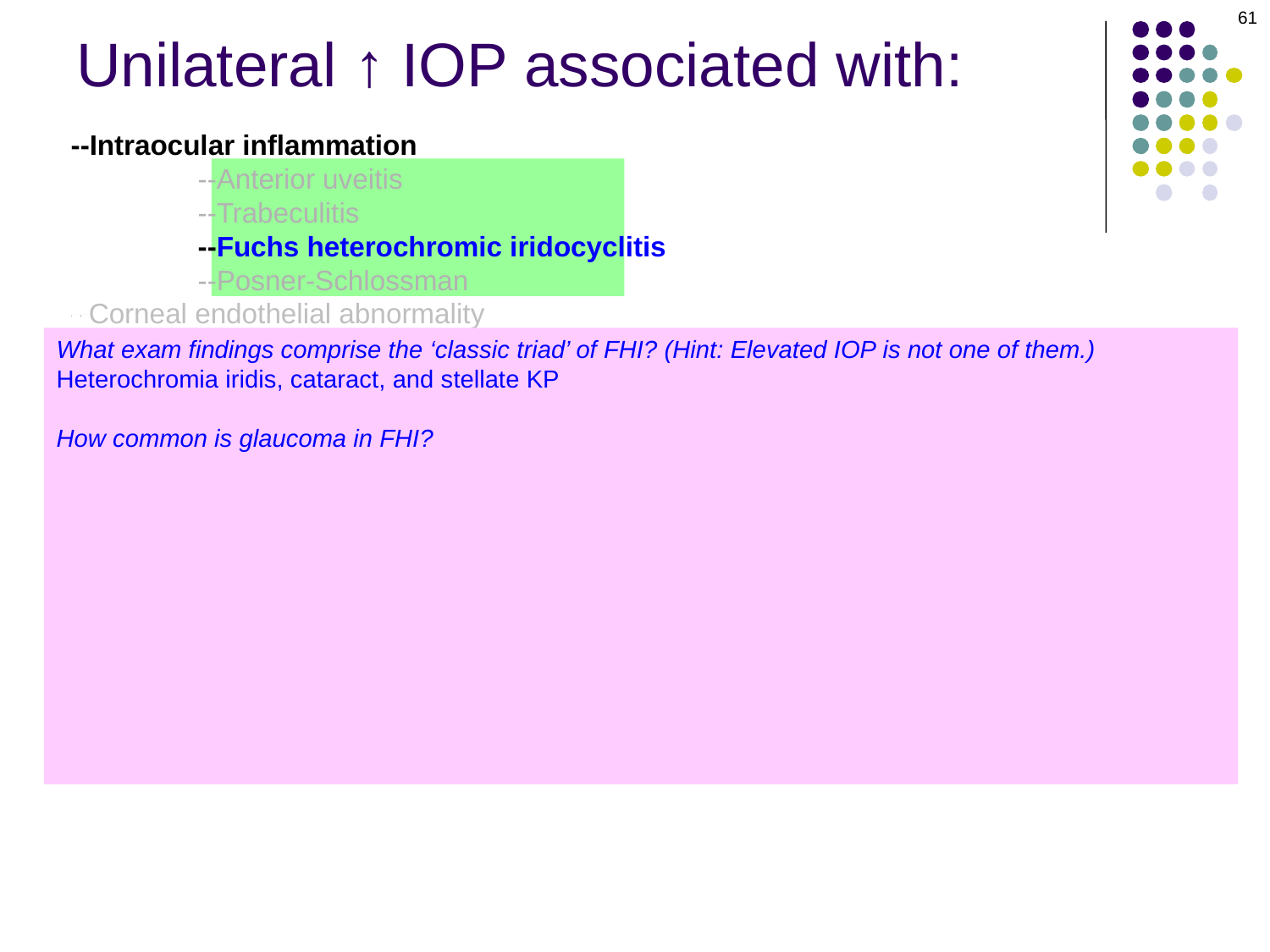

61
# Unilateral ↑ IOP associated with:
--Intraocular inflammation
	--Anterior uveitis
	--Trabeculitis
	--Fuchs heterochromic iridocyclitis
	--Posner-Schlossman
--Corneal endothelial abnormality
	--PPMD
	--ICE
--Increased episcleral venous pressure
	--CCF
	--SVC syndrome
	--Sturge-Weber
	--Orbital inflammation
		--cellulitis
		--pseudotumor
		--TED
--Secondary glaucoma
	--Lens-related: Phacolytic, phacomorphic
	--PXS
	--PDS
--Intraocular inflammation
	--Anterior uveitis
	--Trabeculitis
	--Fuchs heterochromic iridocyclitis
	--Posner-Schlossman
--

What exam findings comprise the ‘classic triad’ of FHI? (Hint: Elevated IOP is not one of them.)
Heterochromia iridis, cataract, and stellate KP

How common is glaucoma in FHI?
It develops in about 25-50% of cases

What is the etiology?
Unknown. Some experts think it’s infectious (various viruses as well as toxoplasmosis have been proposed as the inciting agent), but this has yet to be proven

Who is the typical pt?
A middle-aged adult

Is there a gender predilection?
No